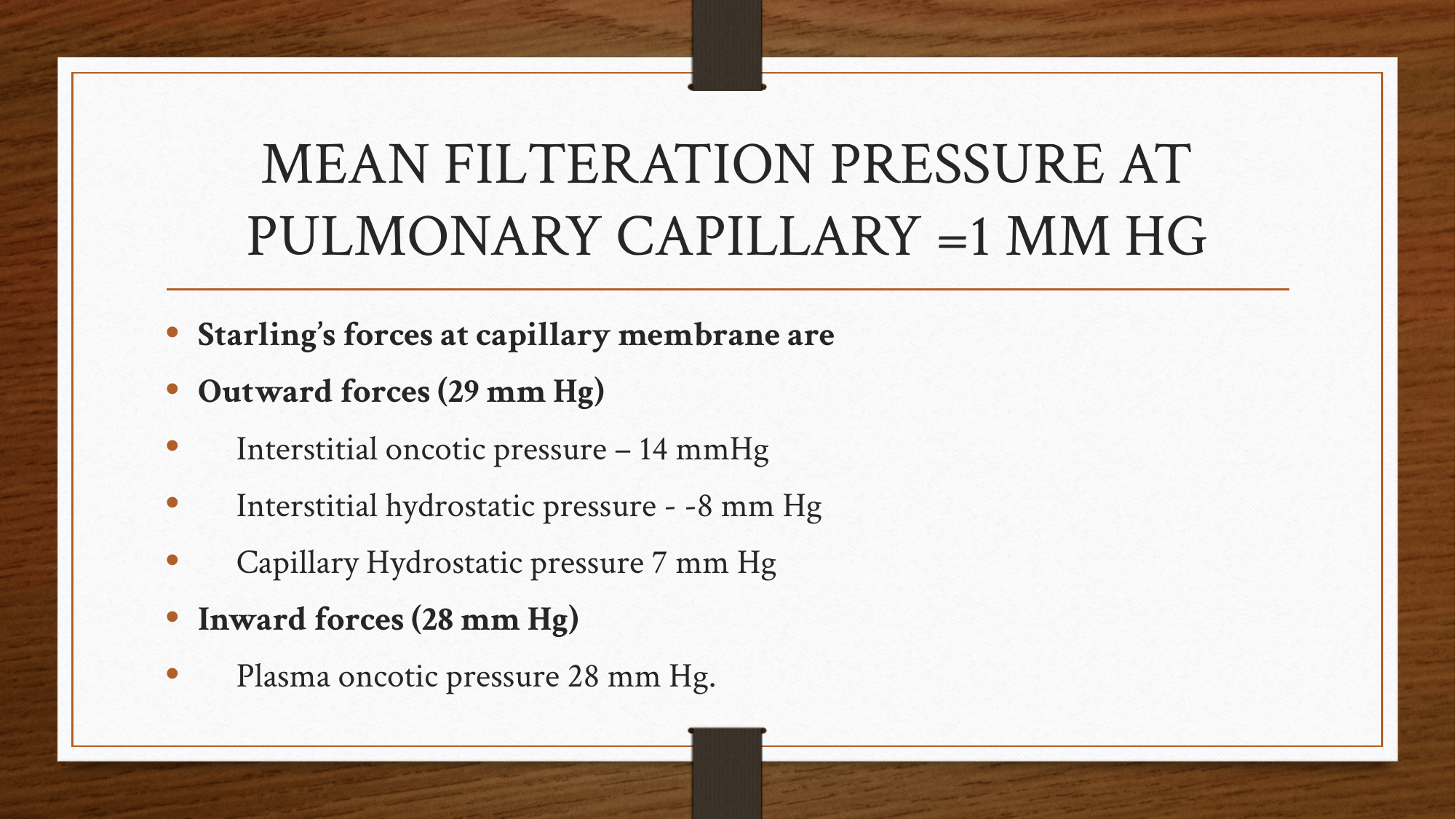

# MEAN FILTERATION PRESSURE AT PULMONARY CAPILLARY =1 MM HG
Starling’s forces at capillary membrane are
Outward forces (29 mm Hg)
     Interstitial oncotic pressure – 14 mmHg
     Interstitial hydrostatic pressure - -8 mm Hg
     Capillary Hydrostatic pressure 7 mm Hg
Inward forces (28 mm Hg)
     Plasma oncotic pressure 28 mm Hg.